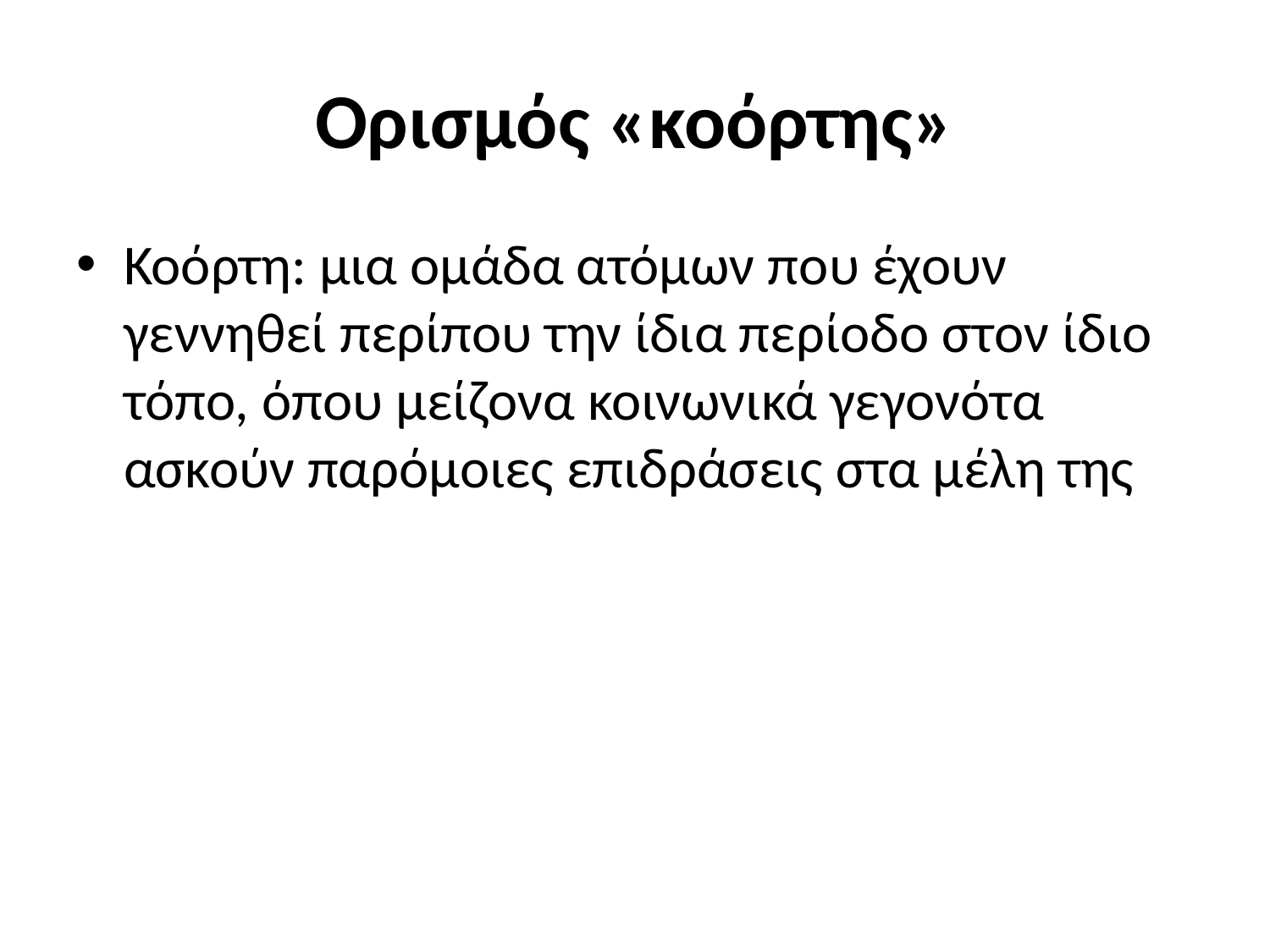

# Ορισμός «κοόρτης»
Κοόρτη: μια ομάδα ατόμων που έχουν γεννηθεί περίπου την ίδια περίοδο στον ίδιο τόπο, όπου μείζονα κοινωνικά γεγονότα ασκούν παρόμοιες επιδράσεις στα μέλη της